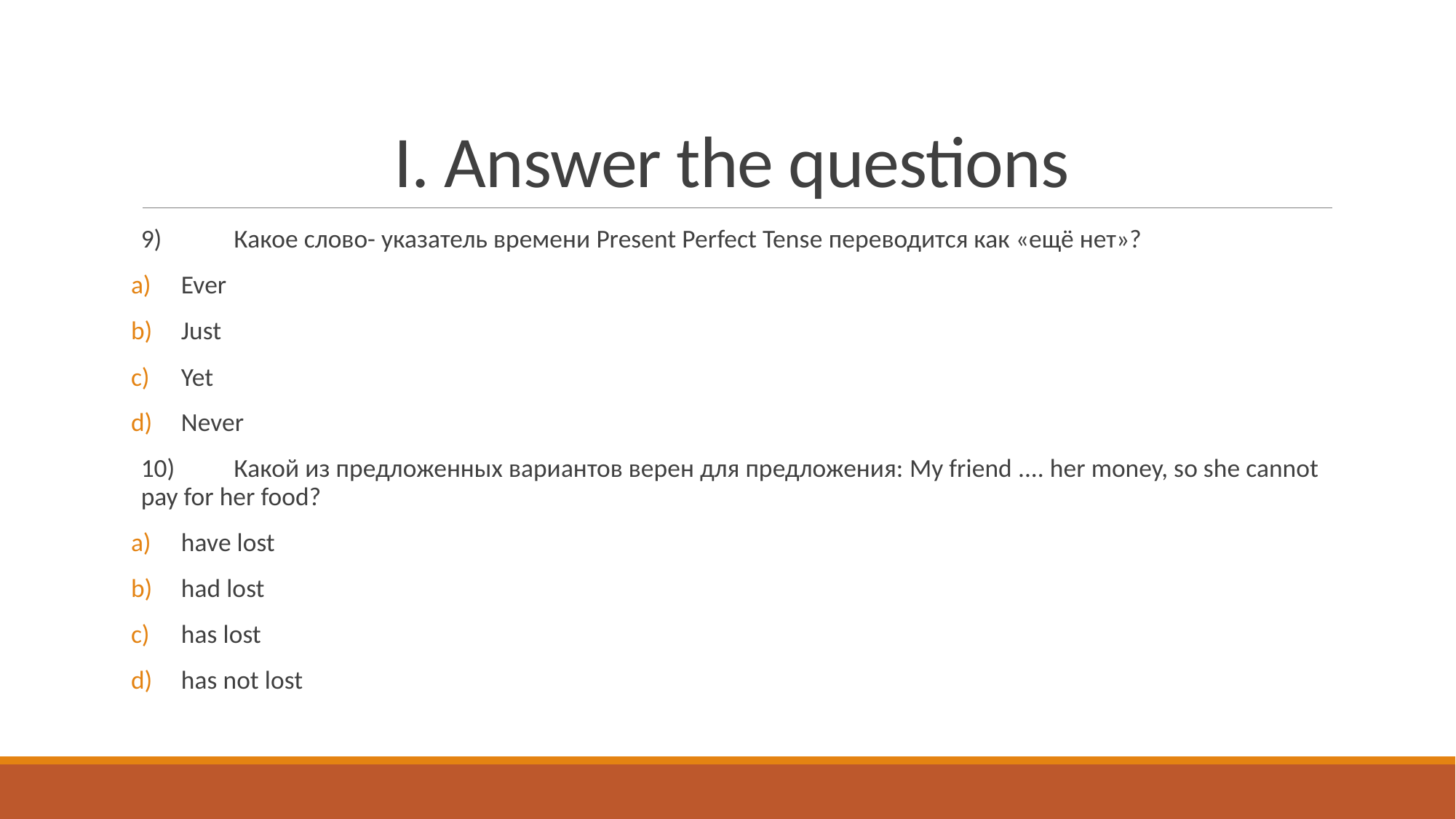

# I. Answer the questions
9)	Какое слово- указатель времени Present Perfect Tense переводится как «ещё нет»?
Ever
Just
Yet
Never
10)	Какой из предложенных вариантов верен для предложения: My friend .... her money, so she cannot pay for her food?
have lost
had lost
has lost
has not lost